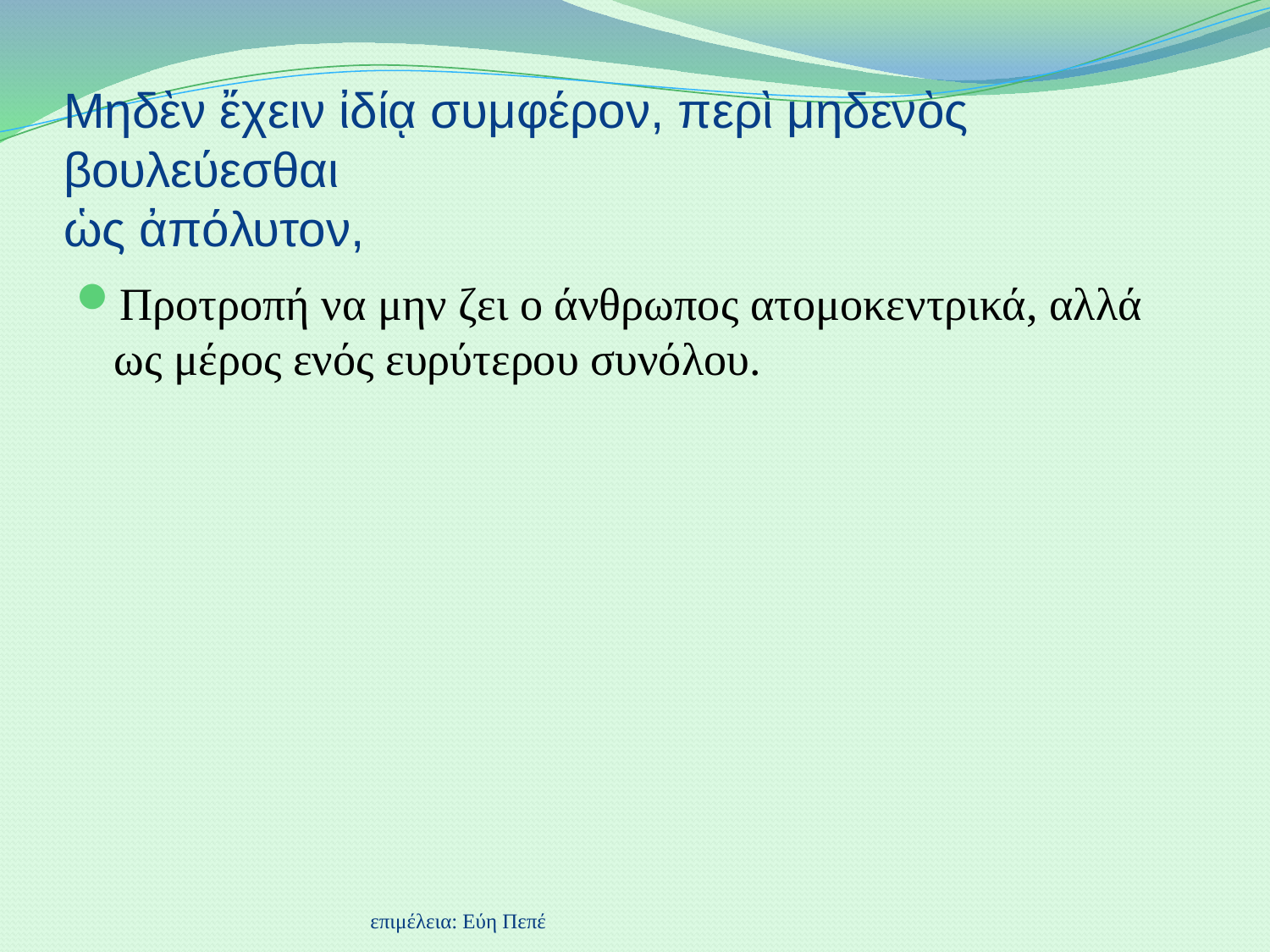

# Μηδὲν ἔχειν ἰδίᾳ συμφέρον, περὶ μηδενὸς βουλεύεσθαι ὡς ἀπόλυτον,
Προτροπή να μην ζει ο άνθρωπος ατομοκεντρικά, αλλά ως μέρος ενός ευρύτερου συνόλου.
επιμέλεια: Εύη Πεπέ